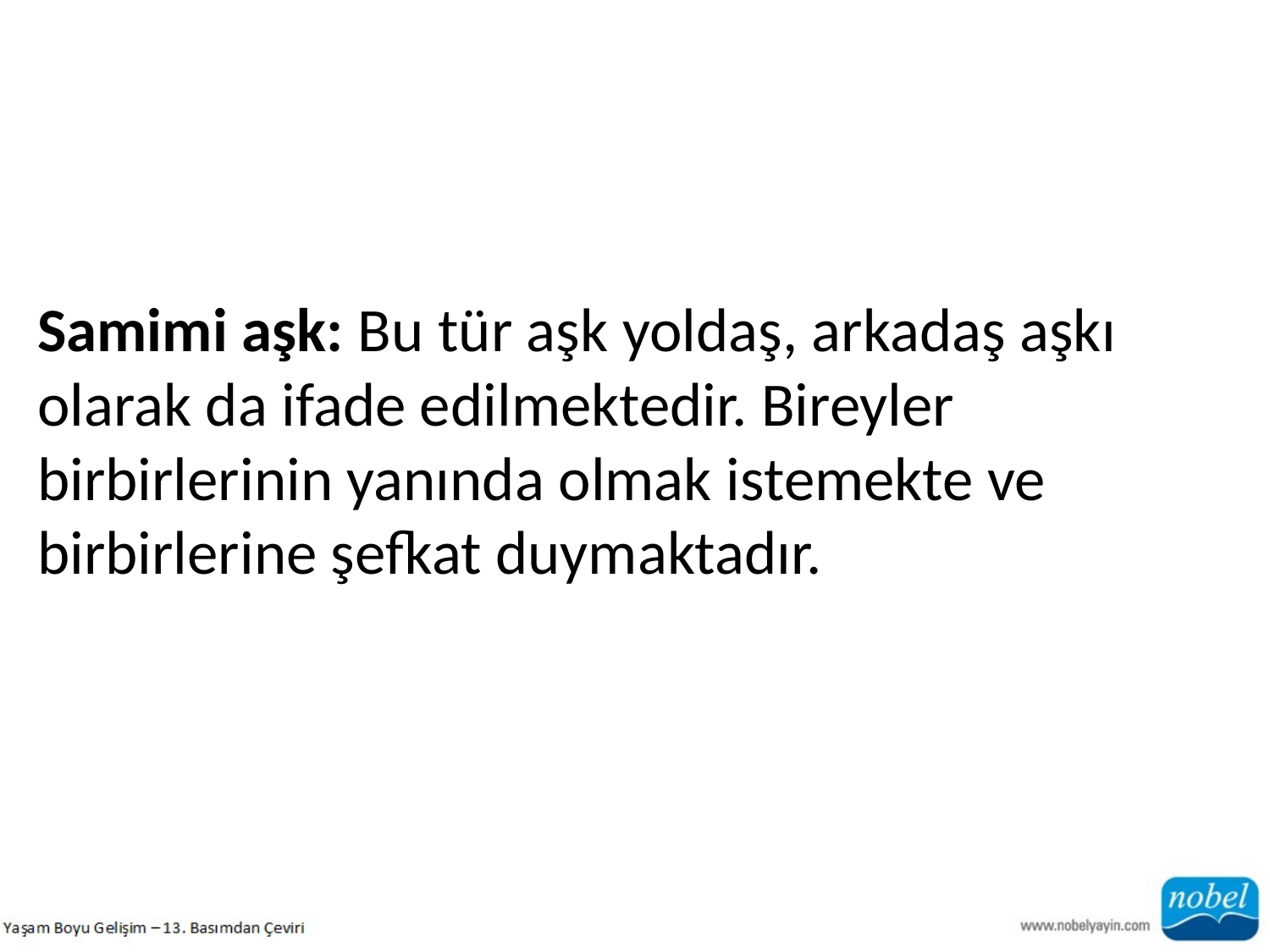

Samimi aşk: Bu tür aşk yoldaş, arkadaş aşkı olarak da ifade edilmektedir. Bireyler birbirlerinin yanında olmak istemekte ve birbirlerine şefkat duymaktadır.